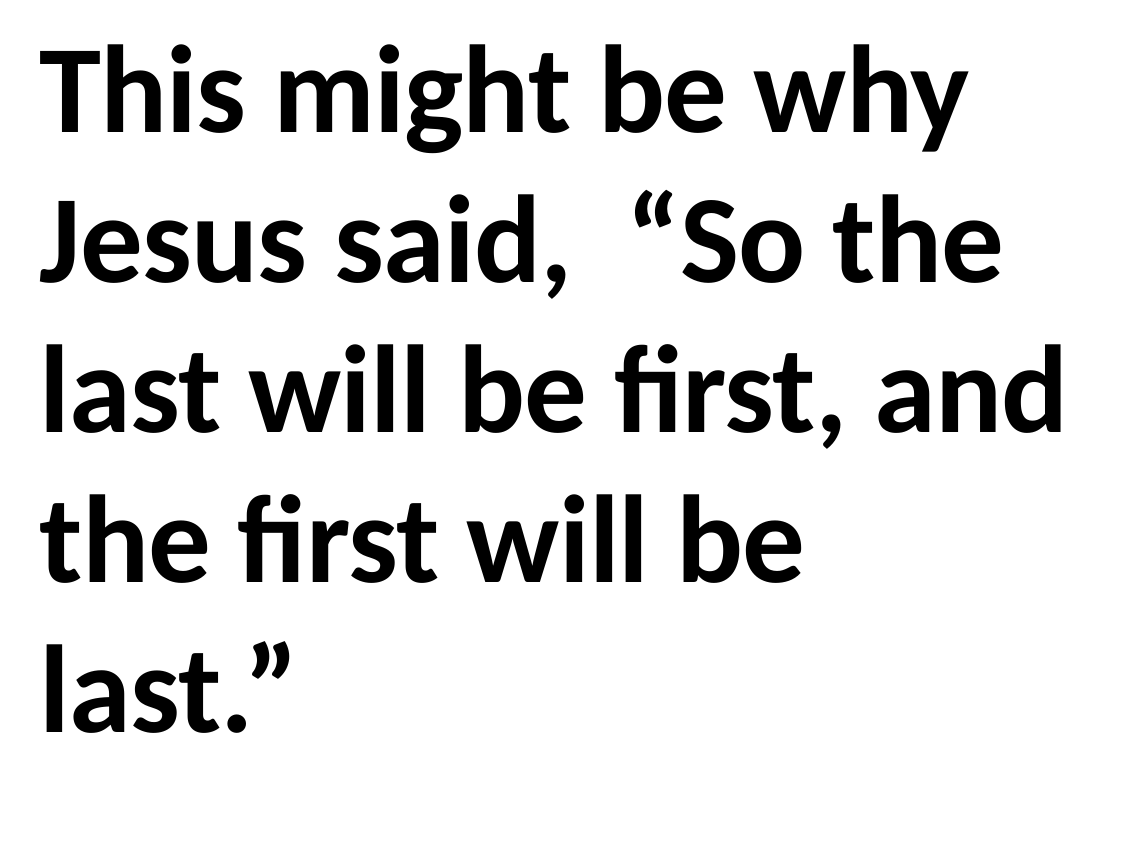

This might be why Jesus said,  “So the last will be first, and the first will be last.”